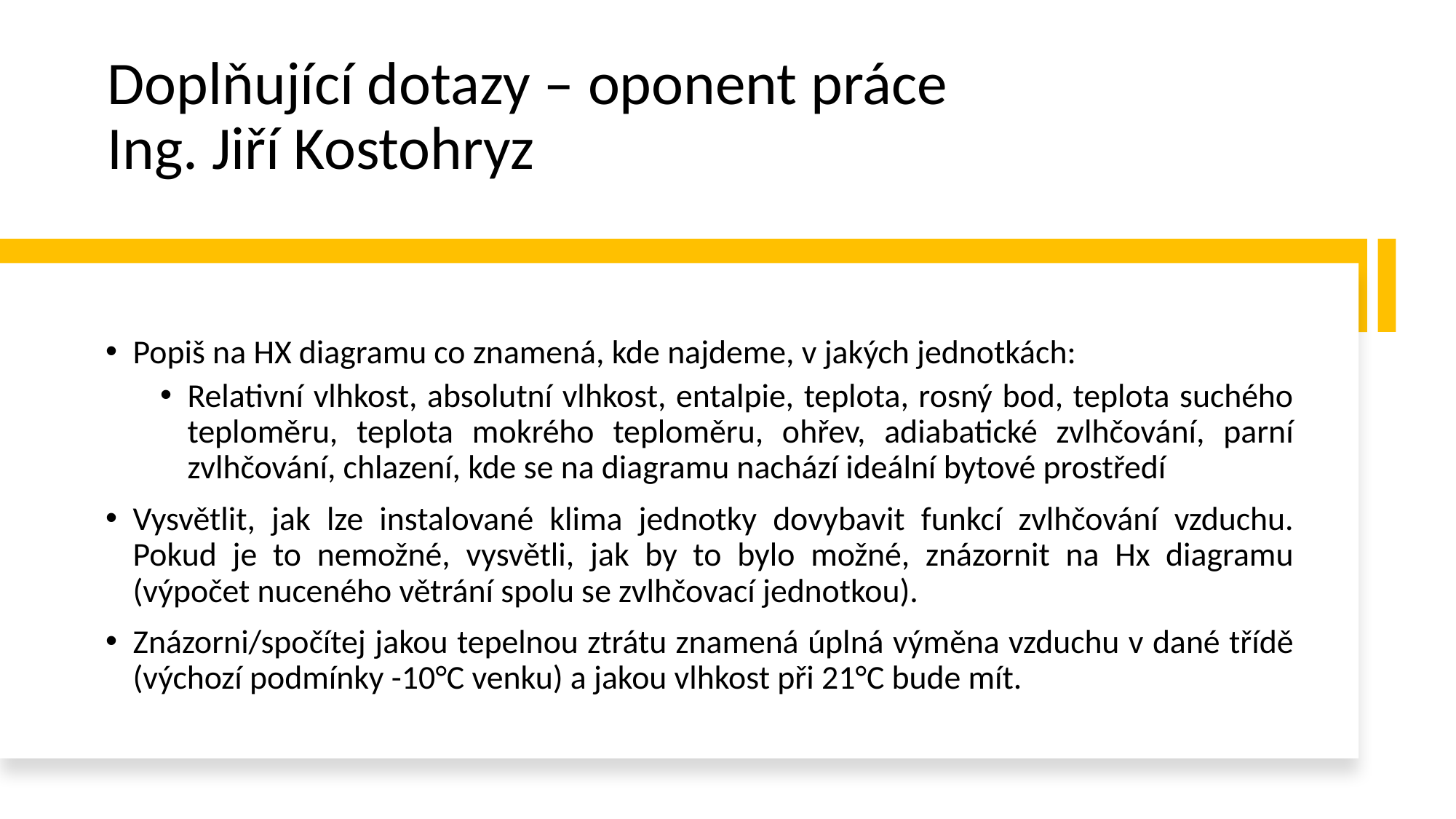

# Doplňující dotazy – oponent práce Ing. Jiří Kostohryz

Popiš na HX diagramu co znamená, kde najdeme, v jakých jednotkách:
Relativní vlhkost, absolutní vlhkost, entalpie, teplota, rosný bod, teplota suchého teploměru, teplota mokrého teploměru, ohřev, adiabatické zvlhčování, parní zvlhčování, chlazení, kde se na diagramu nachází ideální bytové prostředí
Vysvětlit, jak lze instalované klima jednotky dovybavit funkcí zvlhčování vzduchu. Pokud je to nemožné, vysvětli, jak by to bylo možné, znázornit na Hx diagramu (výpočet nuceného větrání spolu se zvlhčovací jednotkou).
Znázorni/spočítej jakou tepelnou ztrátu znamená úplná výměna vzduchu v dané třídě (výchozí podmínky -10°C venku) a jakou vlhkost při 21°C bude mít.